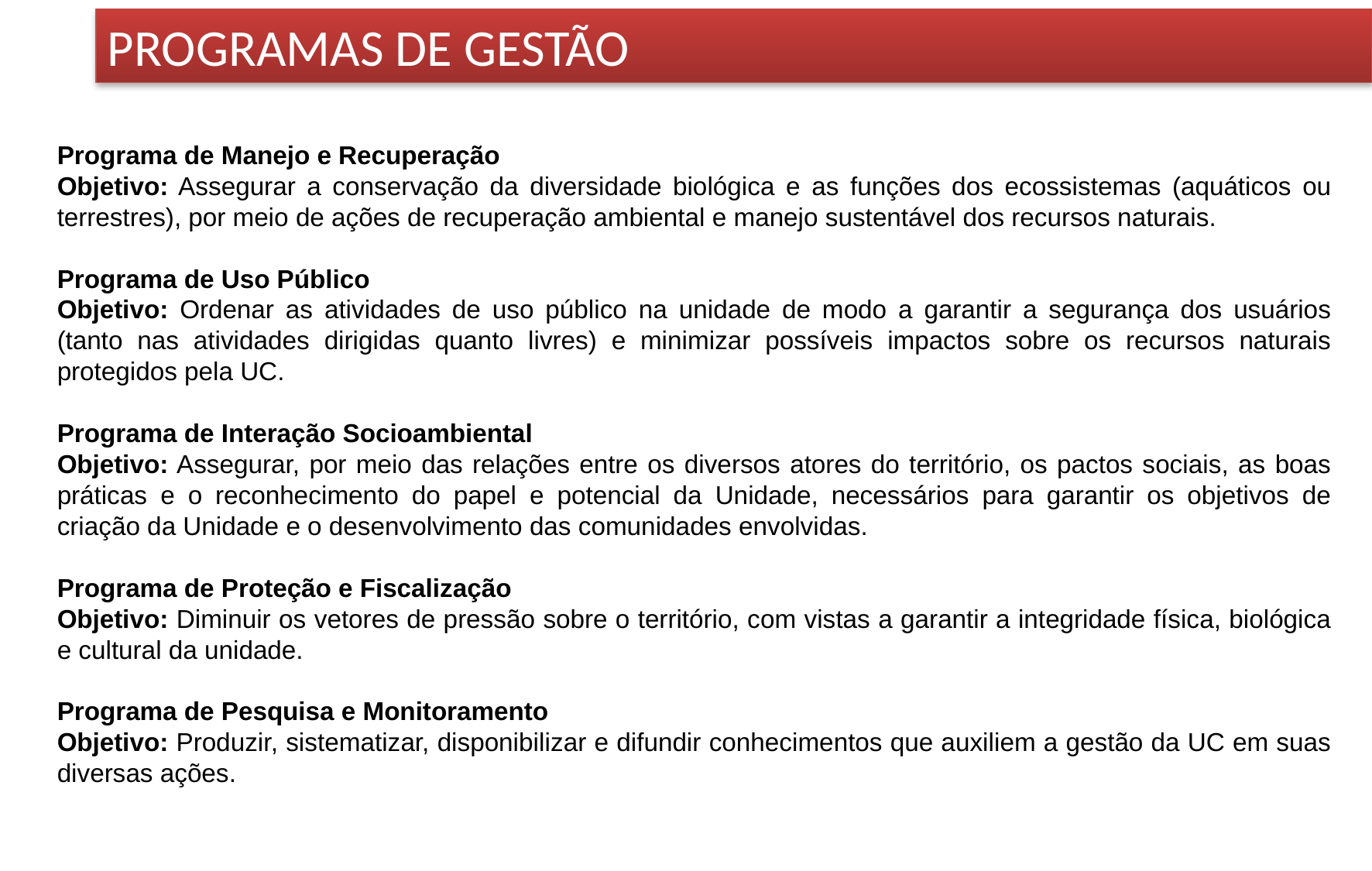

PROGRAMAS DE GESTÃO
Programa de Manejo e Recuperação
Objetivo: Assegurar a conservação da diversidade biológica e as funções dos ecossistemas (aquáticos ou terrestres), por meio de ações de recuperação ambiental e manejo sustentável dos recursos naturais.

Programa de Uso Público
Objetivo: Ordenar as atividades de uso público na unidade de modo a garantir a segurança dos usuários (tanto nas atividades dirigidas quanto livres) e minimizar possíveis impactos sobre os recursos naturais protegidos pela UC.

Programa de Interação Socioambiental
Objetivo: Assegurar, por meio das relações entre os diversos atores do território, os pactos sociais, as boas práticas e o reconhecimento do papel e potencial da Unidade, necessários para garantir os objetivos de criação da Unidade e o desenvolvimento das comunidades envolvidas.

Programa de Proteção e Fiscalização
Objetivo: Diminuir os vetores de pressão sobre o território, com vistas a garantir a integridade física, biológica e cultural da unidade.

Programa de Pesquisa e Monitoramento
Objetivo: Produzir, sistematizar, disponibilizar e difundir conhecimentos que auxiliem a gestão da UC em suas diversas ações.